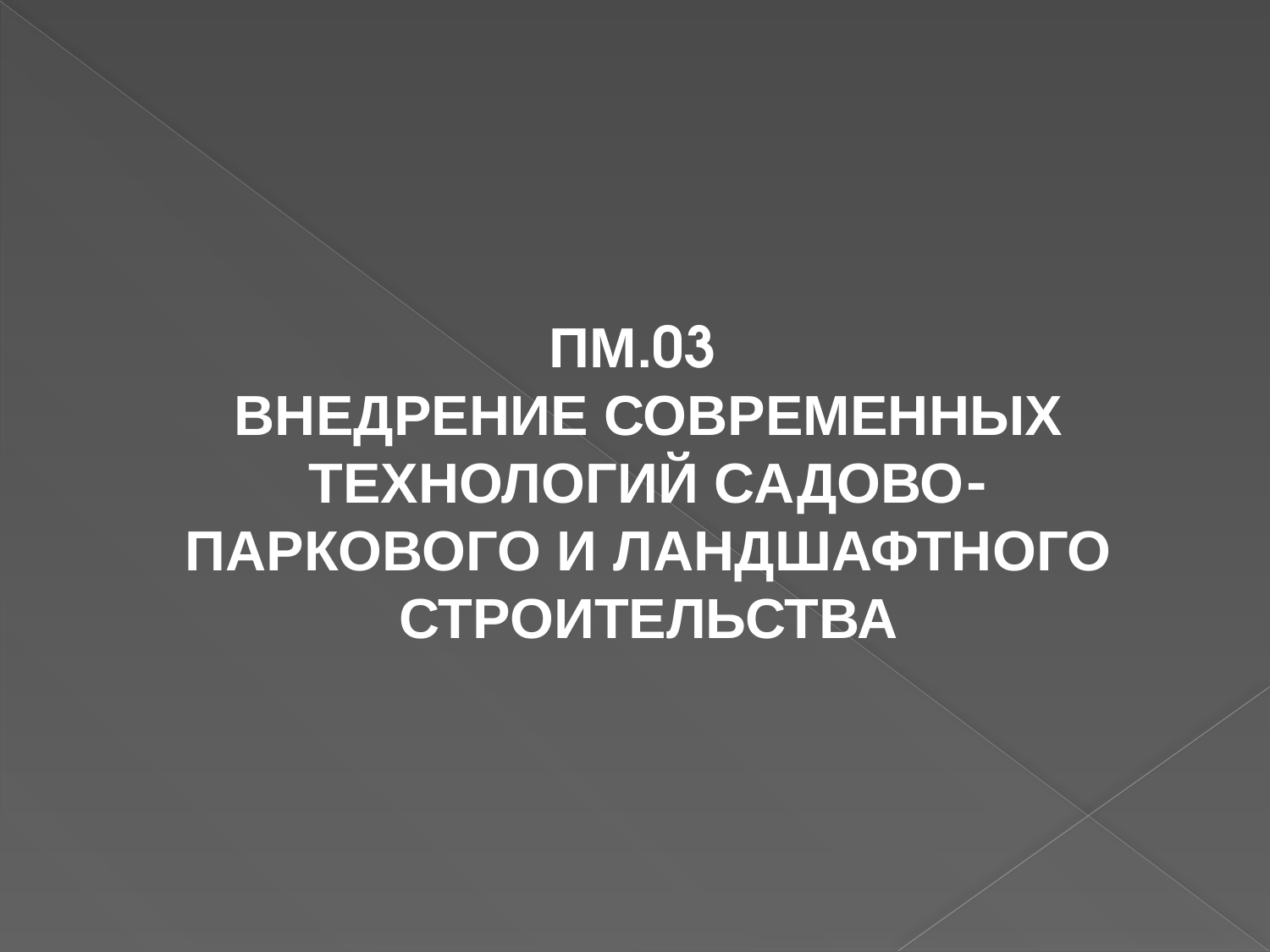

ПМ.03
ВНЕДРЕНИЕ СОВРЕМЕННЫХ ТЕХНОЛОГИЙ САДОВО-ПАРКОВОГО И ЛАНДШАФТНОГО СТРОИТЕЛЬСТВА